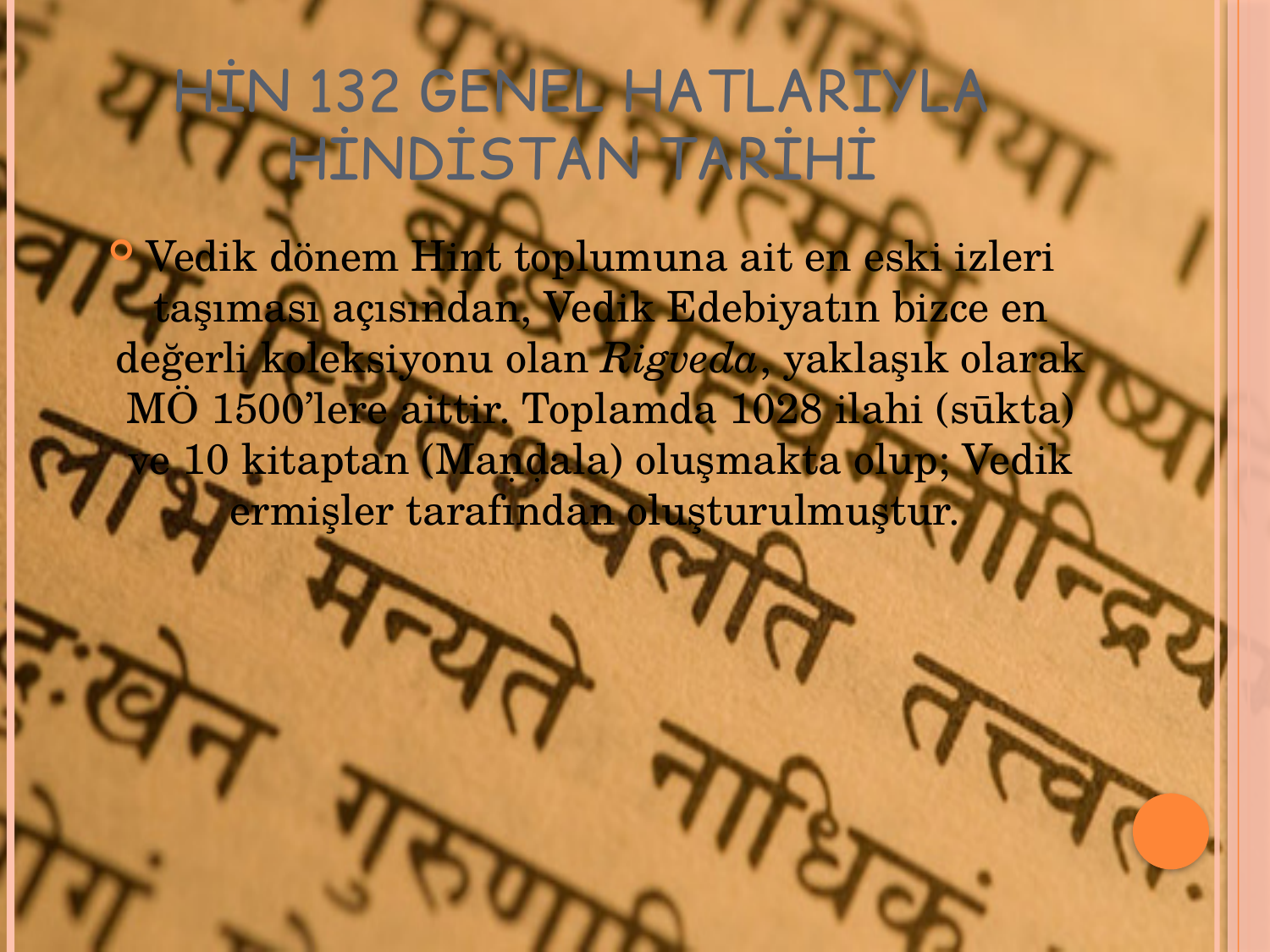

# HİN 132 GENEL HATLARIYLA HİNDİSTAN TARİHİ
Vedik dönem Hint toplumuna ait en eski izleri taşıması açısından, Vedik Edebiyatın bizce en değerli koleksiyonu olan Rigveda, yaklaşık olarak MÖ 1500’lere aittir. Toplamda 1028 ilahi (sūkta) ve 10 kitaptan (Maṇḍala) oluşmakta olup; Vedik ermişler tarafından oluşturulmuştur.